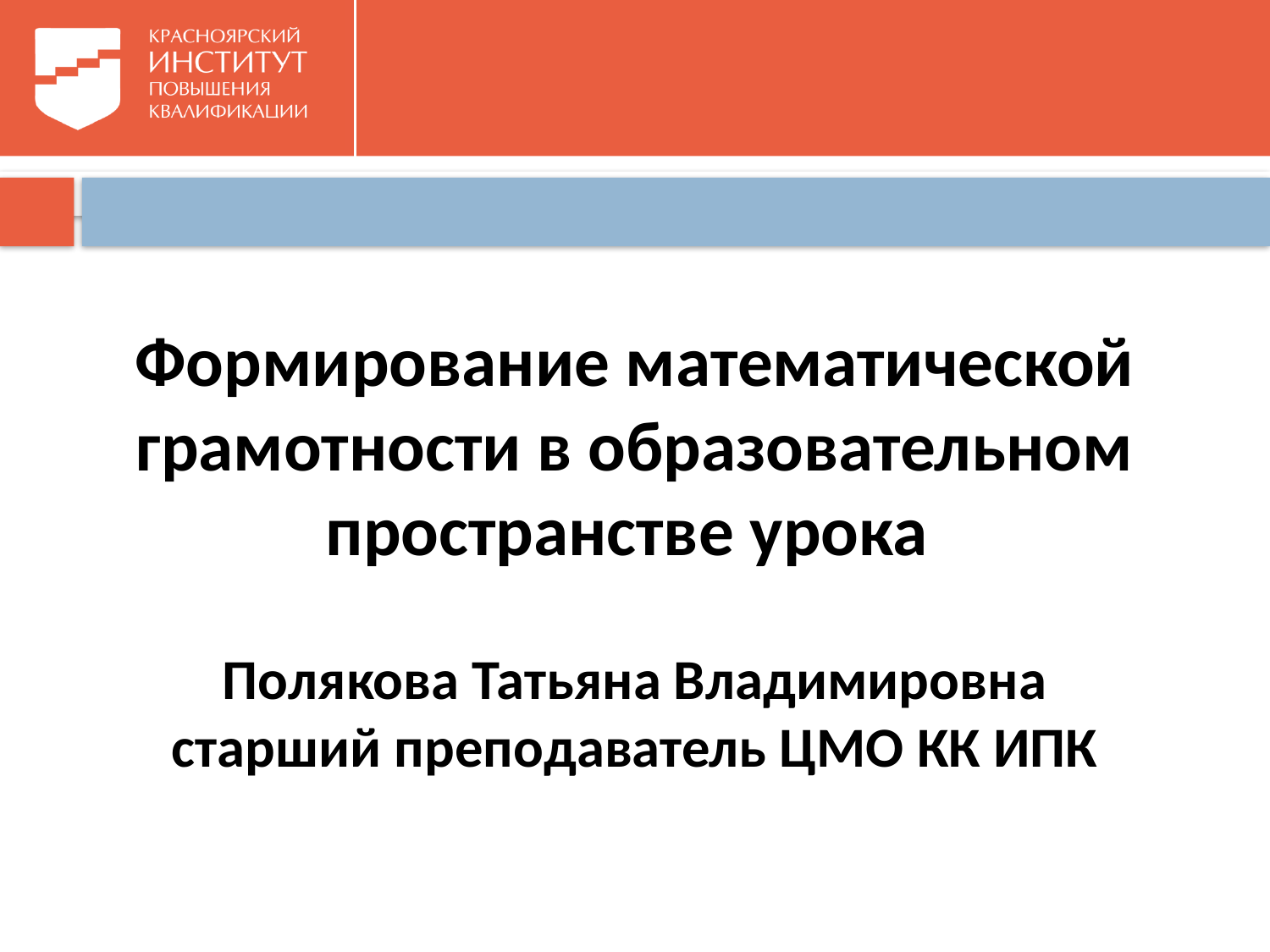

# Формирование математической грамотности в образовательном пространстве урока
Полякова Татьяна Владимировна
старший преподаватель ЦМО КК ИПК